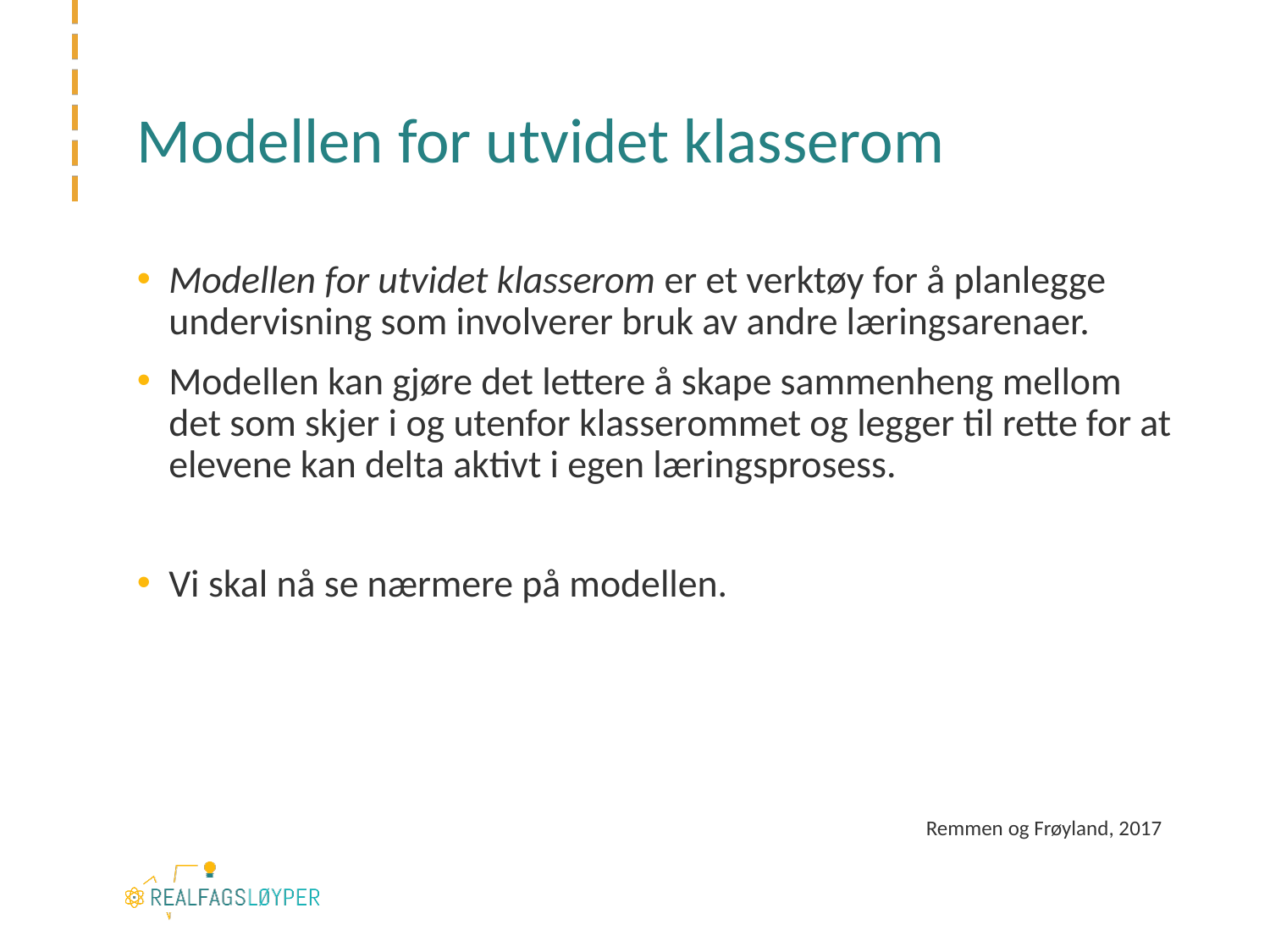

# Modellen for utvidet klasserom
Modellen for utvidet klasserom er et verktøy for å planlegge undervisning som involverer bruk av andre læringsarenaer.
Modellen kan gjøre det lettere å skape sammenheng mellom det som skjer i og utenfor klasserommet og legger til rette for at elevene kan delta aktivt i egen læringsprosess.

Vi skal nå se nærmere på modellen.

Remmen og Frøyland, 2017